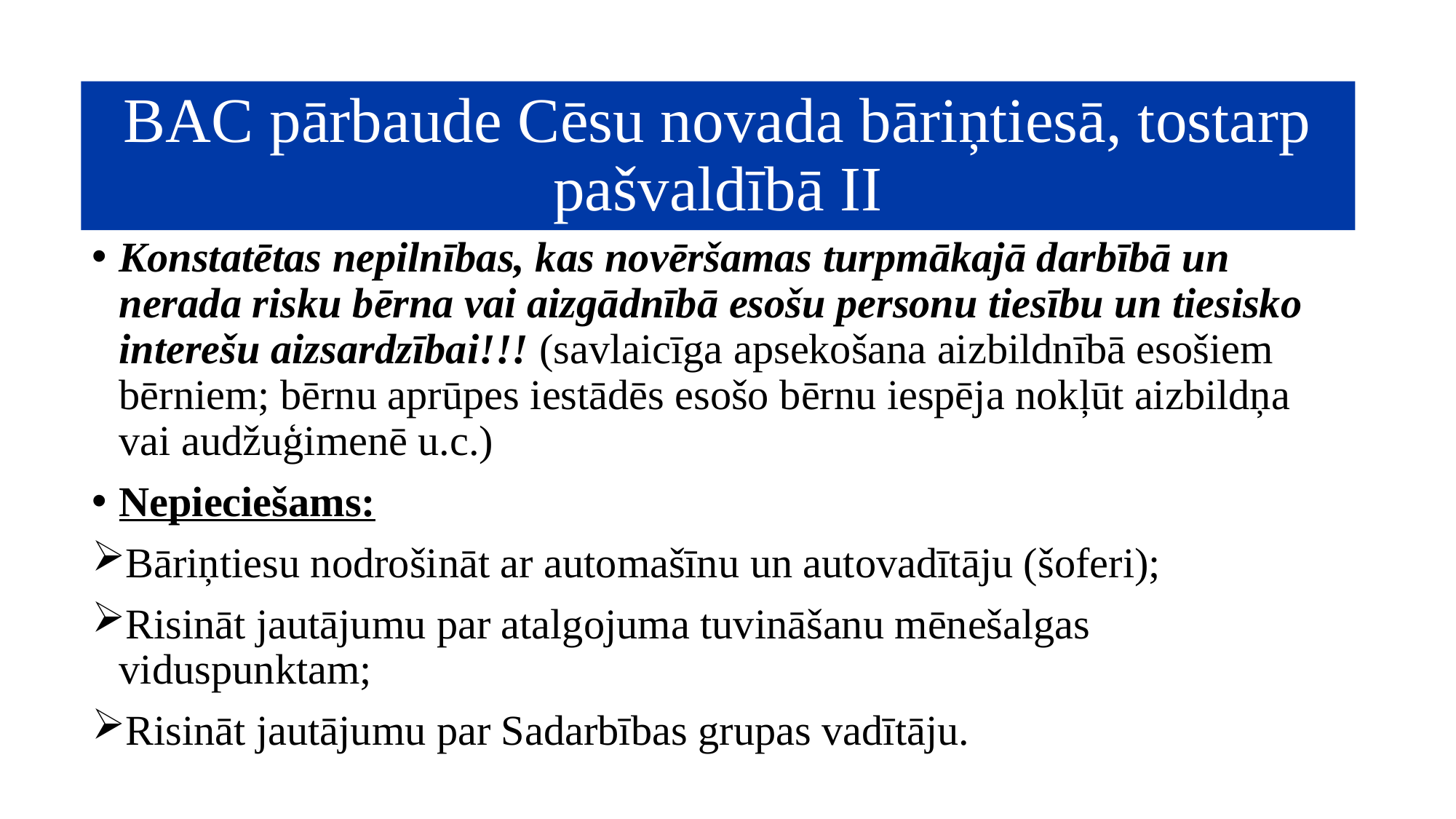

# BAC pārbaude Cēsu novada bāriņtiesā, tostarp pašvaldībā II
Konstatētas nepilnības, kas novēršamas turpmākajā darbībā un nerada risku bērna vai aizgādnībā esošu personu tiesību un tiesisko interešu aizsardzībai!!! (savlaicīga apsekošana aizbildnībā esošiem bērniem; bērnu aprūpes iestādēs esošo bērnu iespēja nokļūt aizbildņa vai audžuģimenē u.c.)
Nepieciešams:
Bāriņtiesu nodrošināt ar automašīnu un autovadītāju (šoferi);
Risināt jautājumu par atalgojuma tuvināšanu mēnešalgas viduspunktam;
Risināt jautājumu par Sadarbības grupas vadītāju.